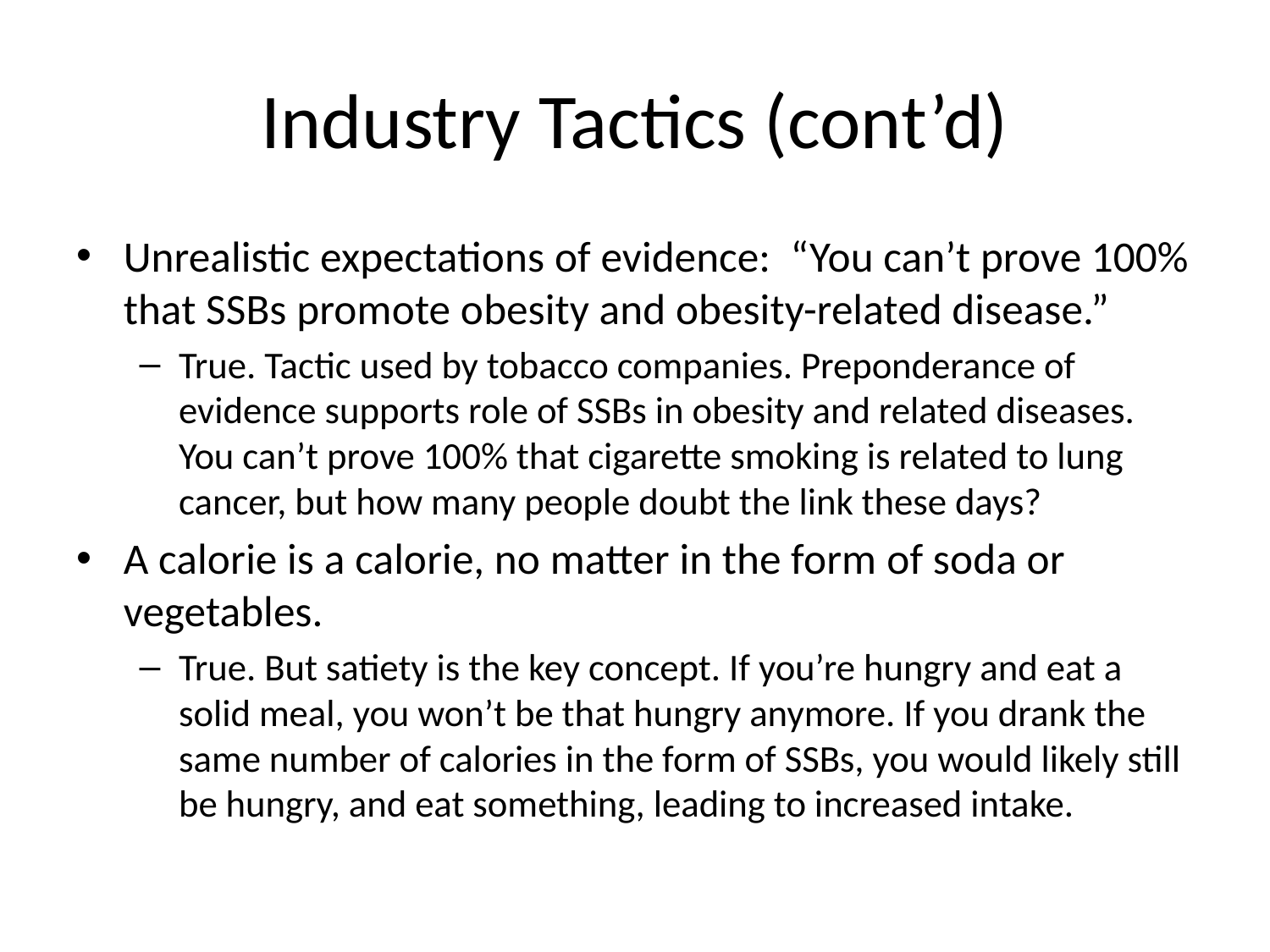

# Industry Tactics (cont’d)
Unrealistic expectations of evidence:  “You can’t prove 100% that SSBs promote obesity and obesity-related disease.”
True. Tactic used by tobacco companies. Preponderance of evidence supports role of SSBs in obesity and related diseases. You can’t prove 100% that cigarette smoking is related to lung cancer, but how many people doubt the link these days?
A calorie is a calorie, no matter in the form of soda or vegetables.
True. But satiety is the key concept. If you’re hungry and eat a solid meal, you won’t be that hungry anymore. If you drank the same number of calories in the form of SSBs, you would likely still be hungry, and eat something, leading to increased intake.